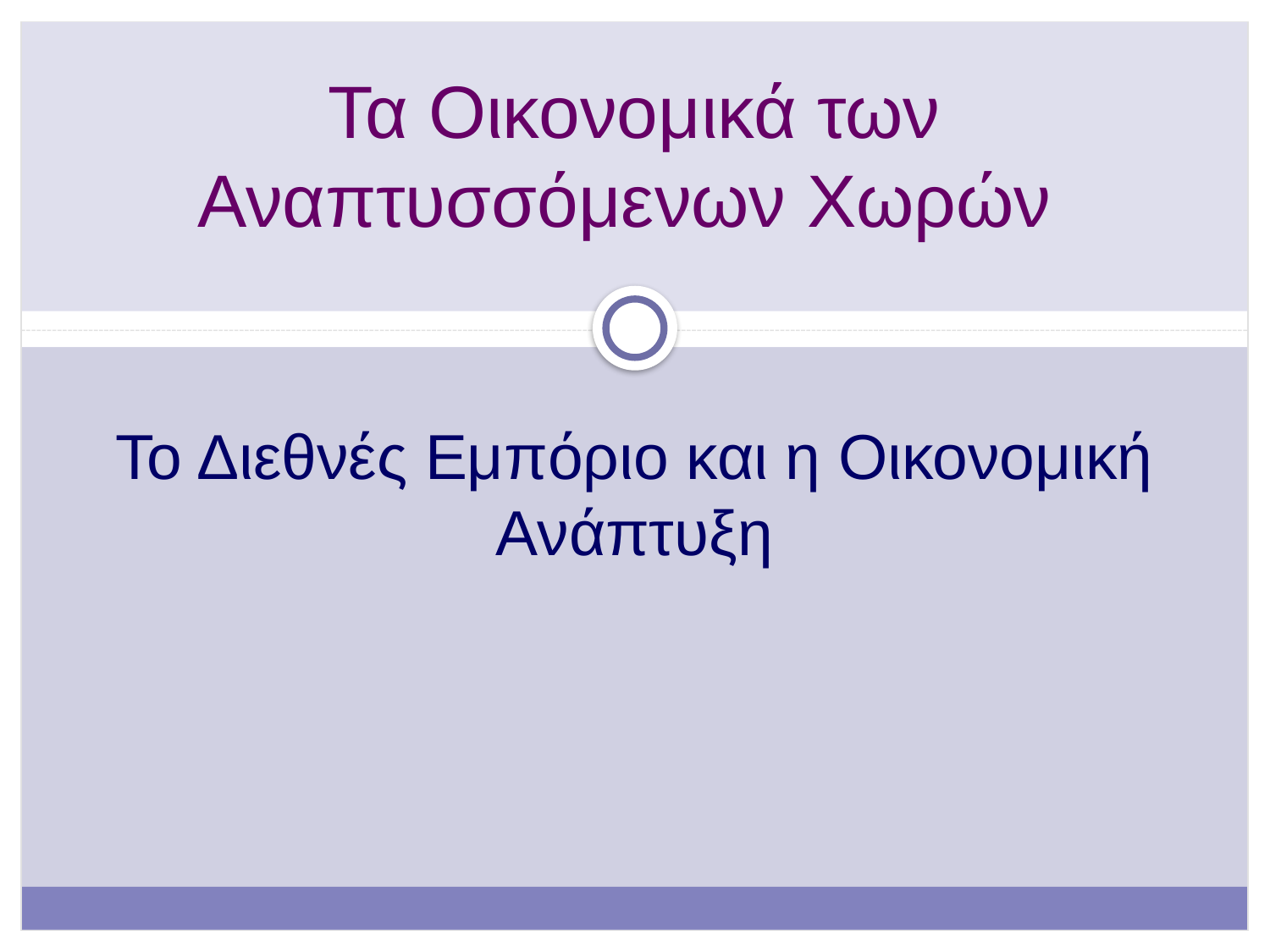

# Τα Οικονομικά των Αναπτυσσόμενων Χωρών
Το Διεθνές Εμπόριο και η Οικονομική Ανάπτυξη